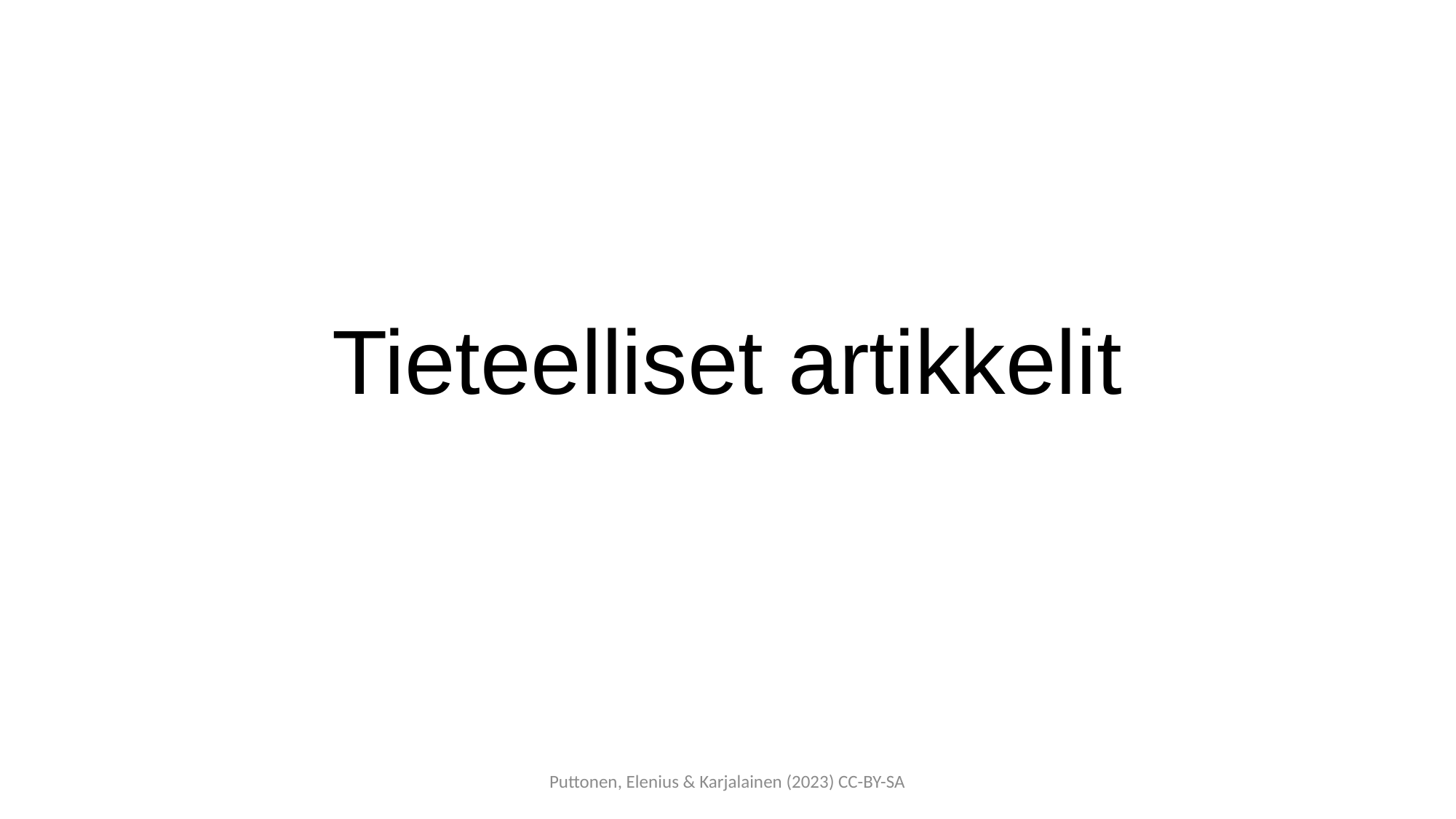

# Tieteelliset artikkelit
Puttonen, Elenius & Karjalainen (2023) CC-BY-SA